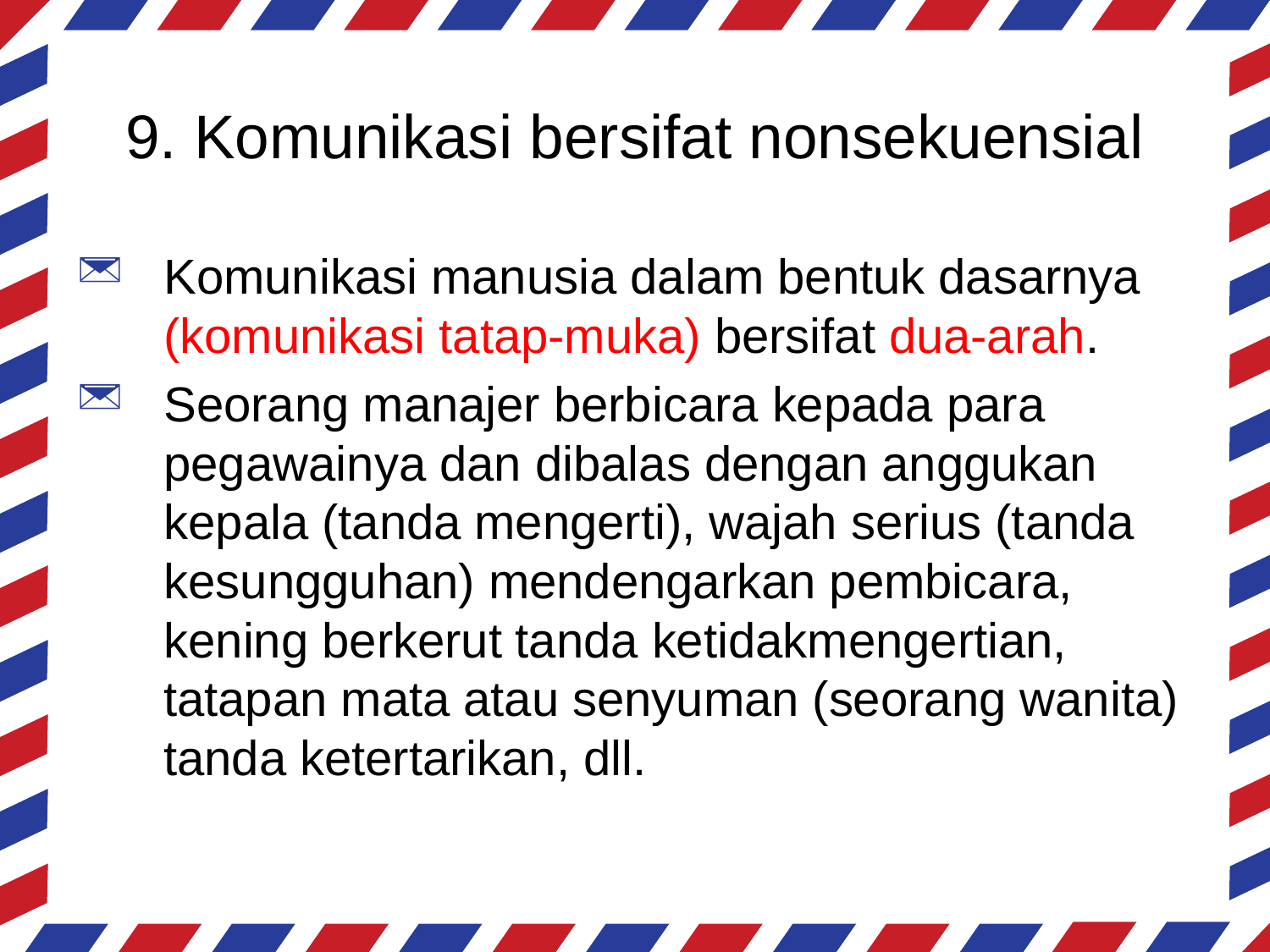

# 9. Komunikasi bersifat nonsekuensial
Komunikasi manusia dalam bentuk dasarnya (komunikasi tatap-muka) bersifat dua-arah.
Seorang manajer berbicara kepada para pegawainya dan dibalas dengan anggukan kepala (tanda mengerti), wajah serius (tanda kesungguhan) mendengarkan pembicara, kening berkerut tanda ketidakmengertian, tatapan mata atau senyuman (seorang wanita) tanda ketertarikan, dll.